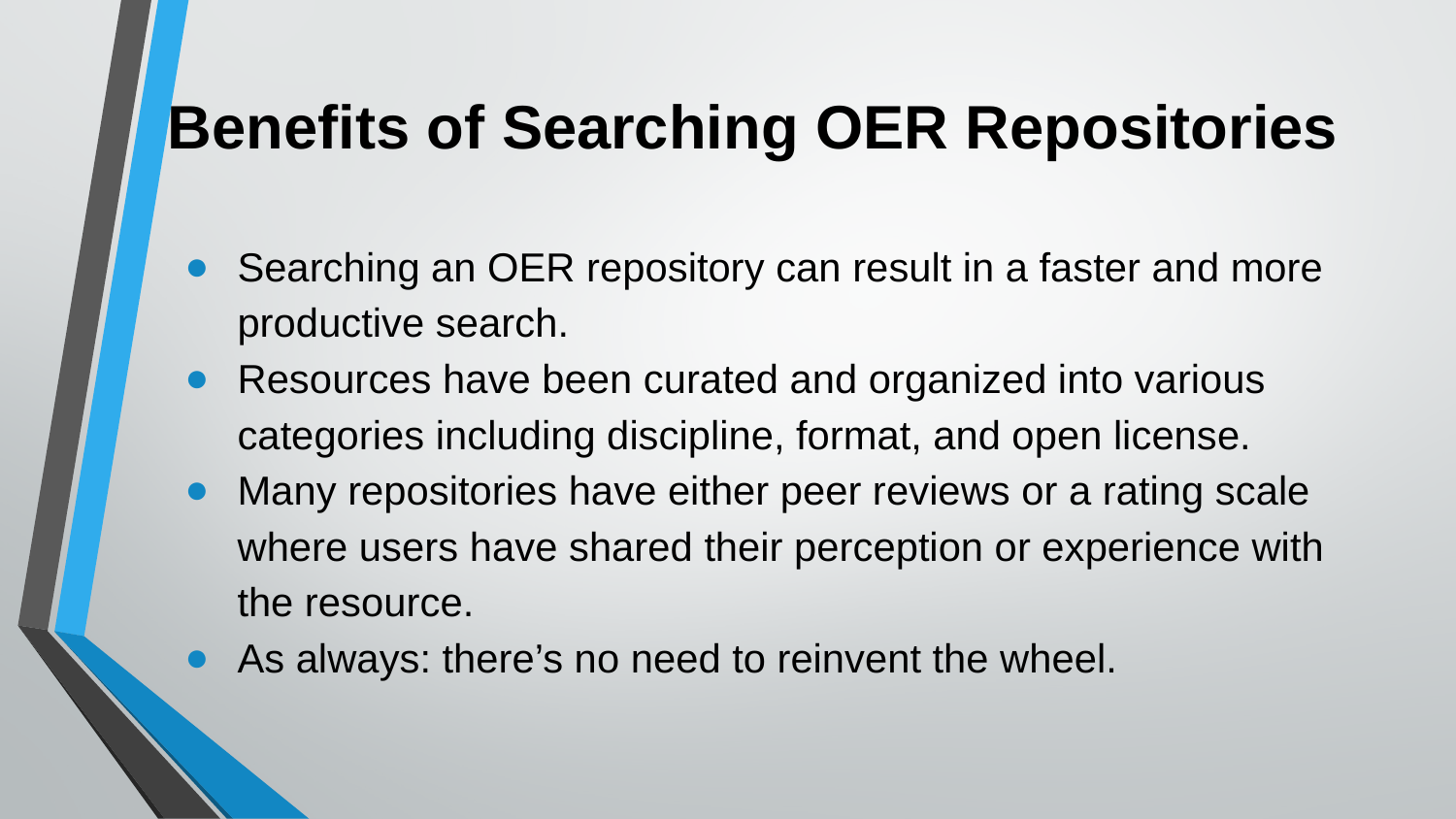

# Benefits of Searching OER Repositories
Searching an OER repository can result in a faster and more productive search.
Resources have been curated and organized into various categories including discipline, format, and open license.
Many repositories have either peer reviews or a rating scale where users have shared their perception or experience with the resource.
As always: there’s no need to reinvent the wheel.